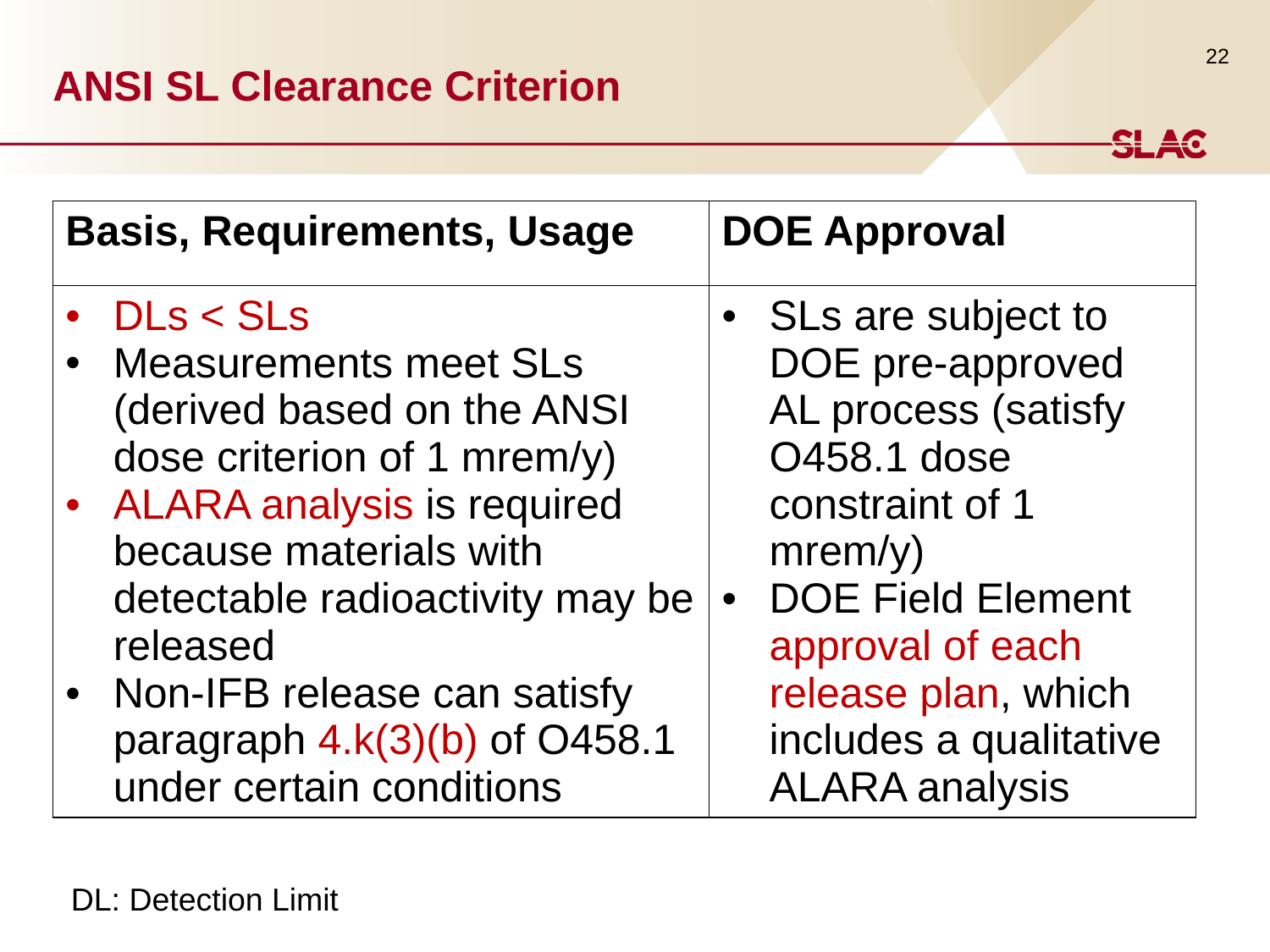

# ANSI SL Clearance Criterion
22
| Basis, Requirements, Usage | DOE Approval |
| --- | --- |
| DLs < SLs Measurements meet SLs (derived based on the ANSI dose criterion of 1 mrem/y) ALARA analysis is required because materials with detectable radioactivity may be released Non-IFB release can satisfy paragraph 4.k(3)(b) of O458.1 under certain conditions | SLs are subject to DOE pre-approved AL process (satisfy O458.1 dose constraint of 1 mrem/y) DOE Field Element approval of each release plan, which includes a qualitative ALARA analysis |
DL: Detection Limit